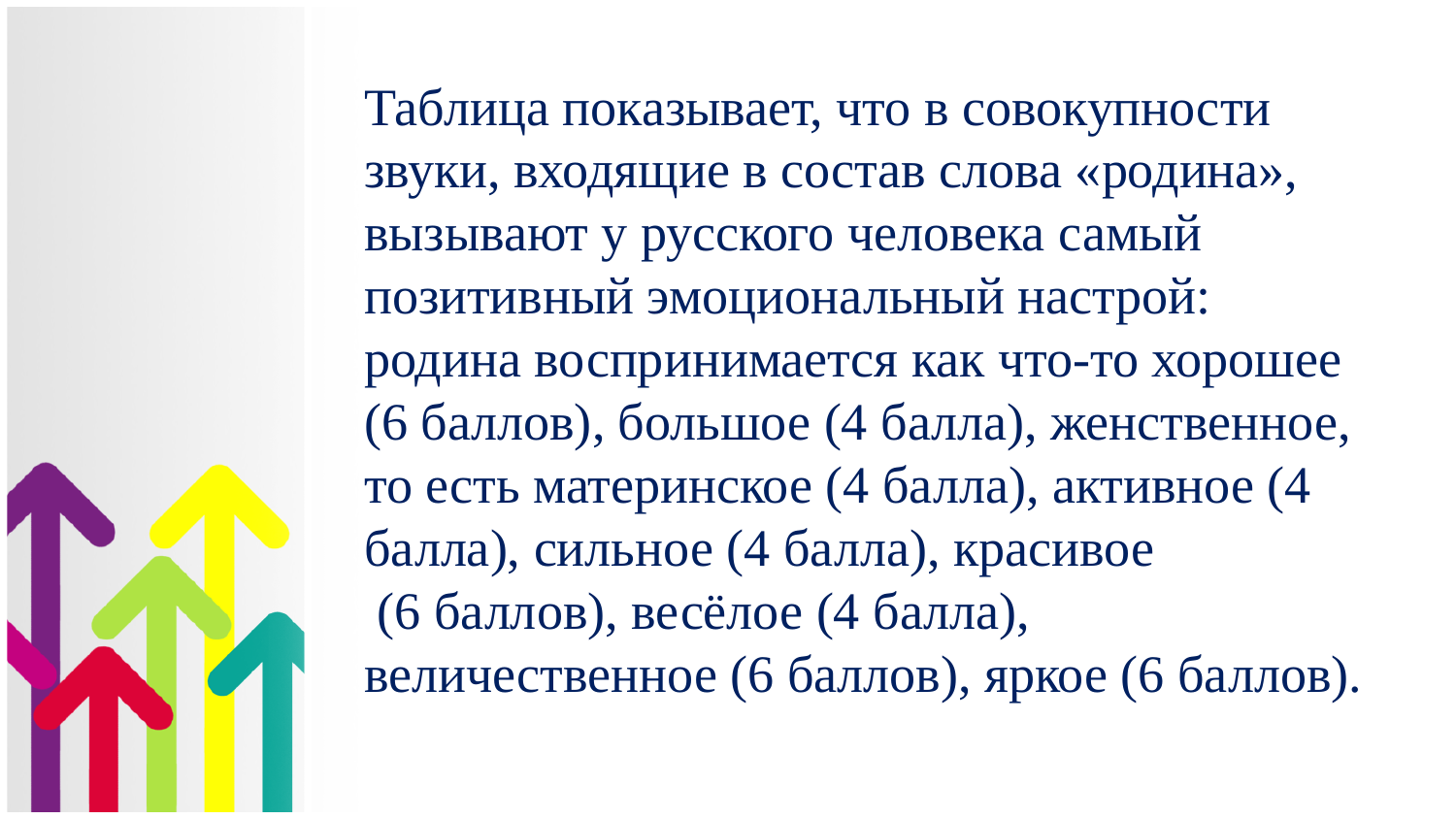

Таблица показывает, что в совокупности звуки, входящие в состав слова «родина», вызывают у русского человека самый позитивный эмоциональный настрой: родина воспринимается как что-то хорошее (6 баллов), большое (4 балла), женственное, то есть материнское (4 балла), активное (4 балла), сильное (4 балла), красивое
 (6 баллов), весёлое (4 балла), величественное (6 баллов), яркое (6 баллов).